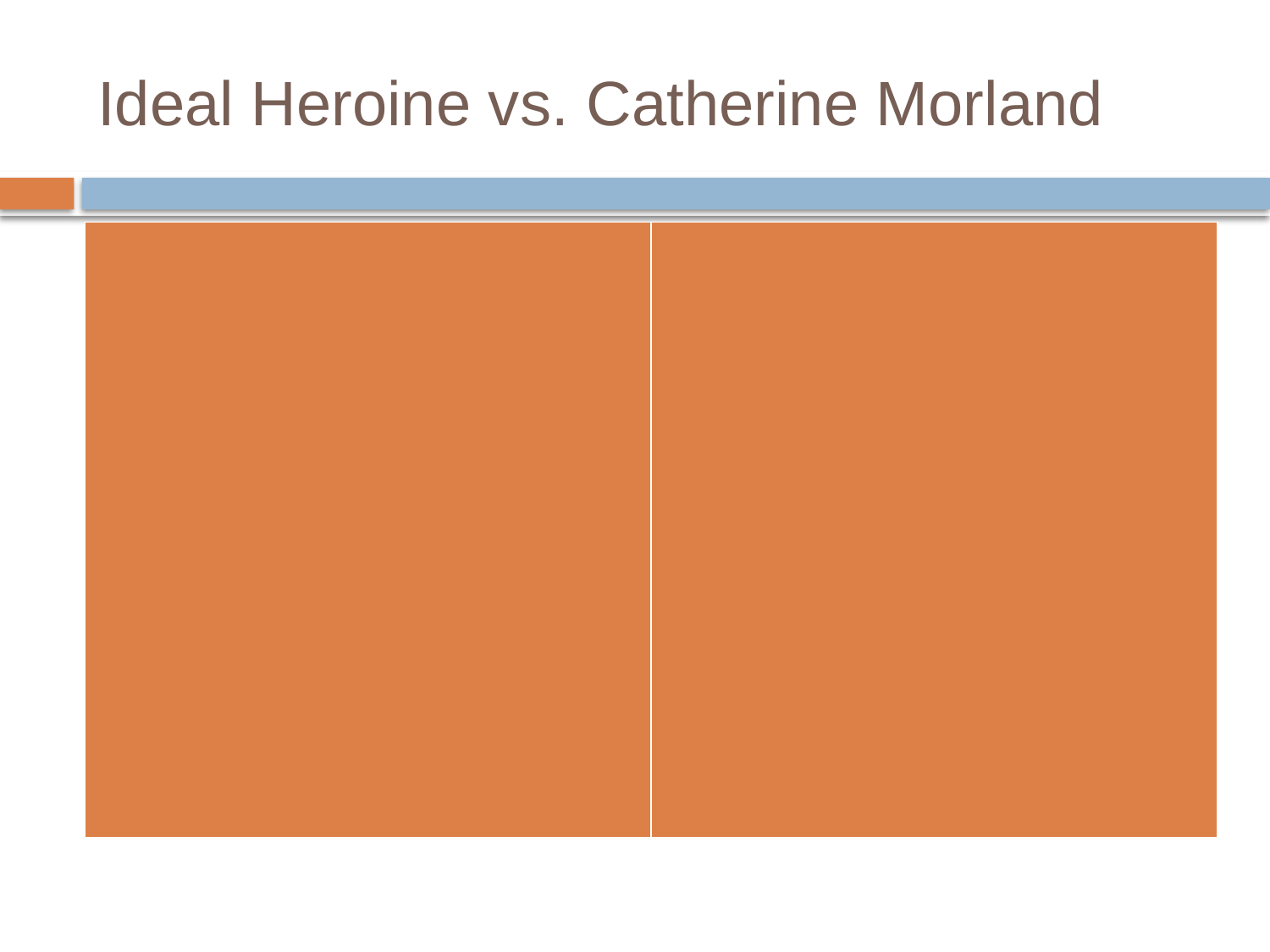

# Ideal Heroine vs. Catherine Morland
|  |  |
| --- | --- |